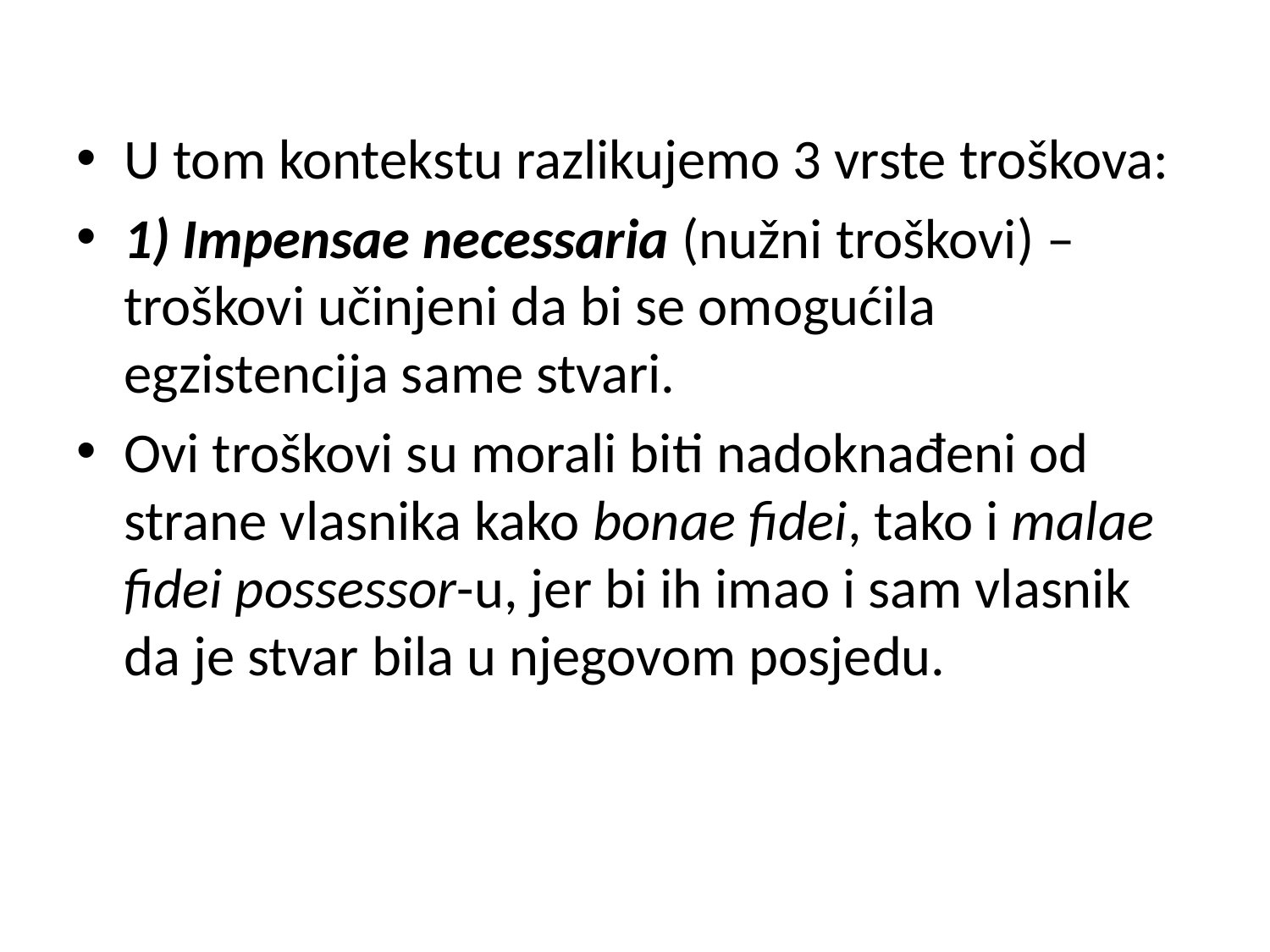

U tom kontekstu razlikujemo 3 vrste troškova:
1) Impensae necessaria (nužni troškovi) – troškovi učinjeni da bi se omogućila egzistencija same stvari.
Ovi troškovi su morali biti nadoknađeni od strane vlasnika kako bonae fidei, tako i malae fidei possessor-u, jer bi ih imao i sam vlasnik da je stvar bila u njegovom posjedu.